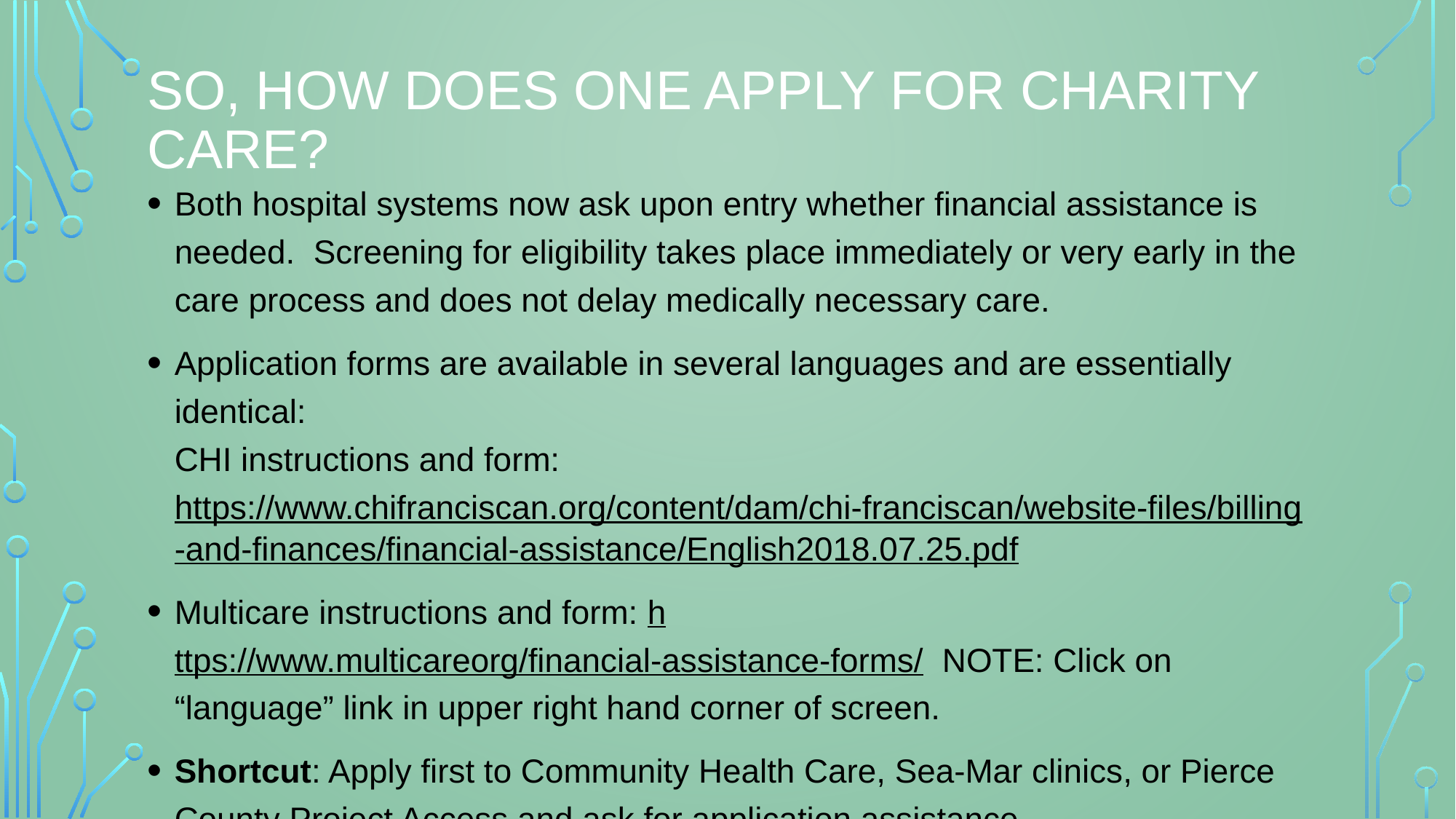

# So, how does one apply for charity care?
Both hospital systems now ask upon entry whether financial assistance is needed.  Screening for eligibility takes place immediately or very early in the care process and does not delay medically necessary care.
Application forms are available in several languages and are essentially identical:
CHI instructions and form: https://www.chifranciscan.org/content/dam/chi-franciscan/website-files/billing-and-finances/financial-assistance/English2018.07.25.pdf
Multicare instructions and form: https://www.multicareorg/financial-assistance-forms/  NOTE: Click on “language” link in upper right hand corner of screen.
Shortcut: Apply first to Community Health Care, Sea-Mar clinics, or Pierce County Project Access and ask for application assistance.